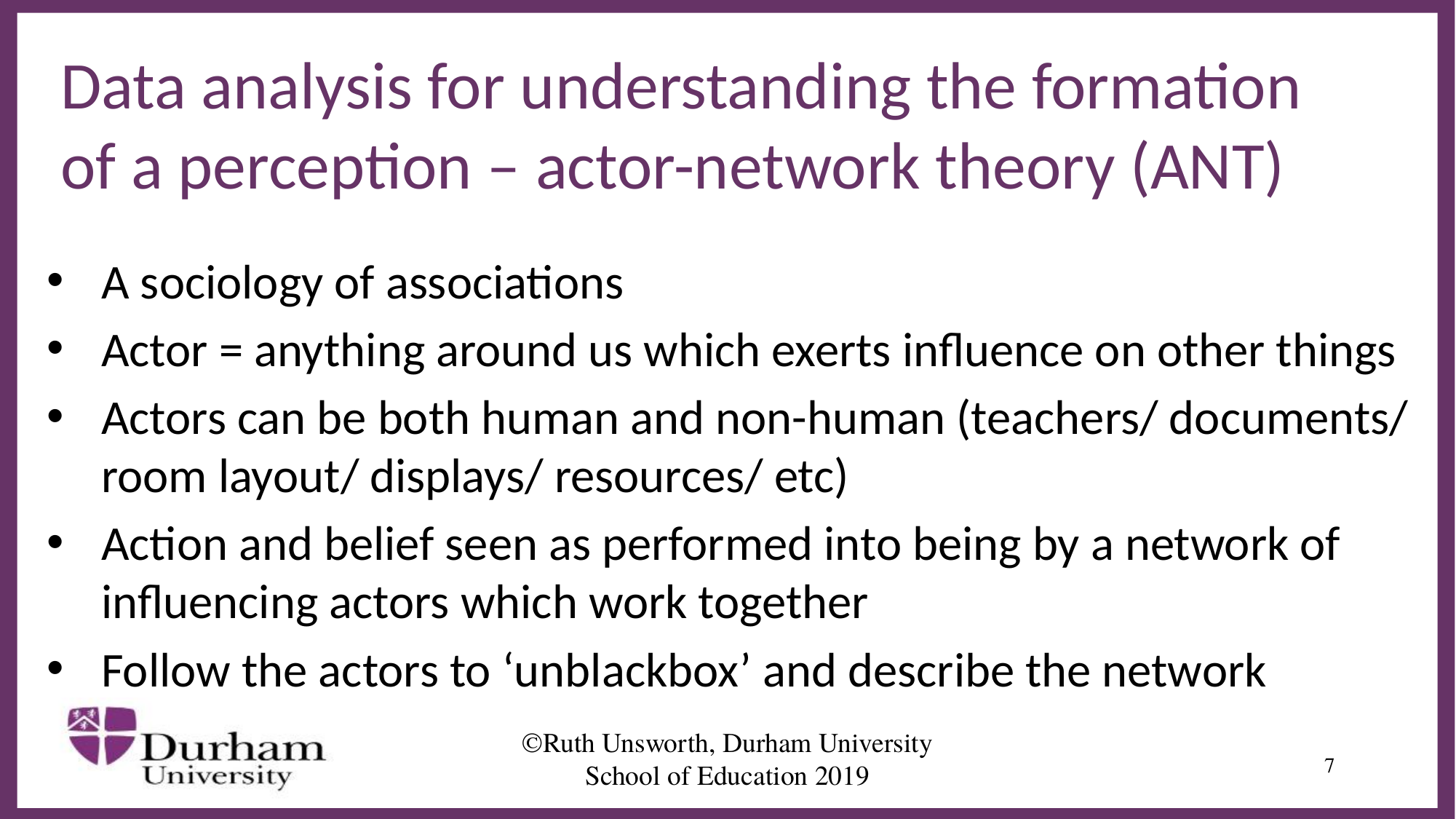

# Data analysis for understanding the formation of a perception – actor-network theory (ANT)
A sociology of associations
Actor = anything around us which exerts influence on other things
Actors can be both human and non-human (teachers/ documents/ room layout/ displays/ resources/ etc)
Action and belief seen as performed into being by a network of influencing actors which work together
Follow the actors to ‘unblackbox’ and describe the network

©Ruth Unsworth, Durham University School of Education 2019
7